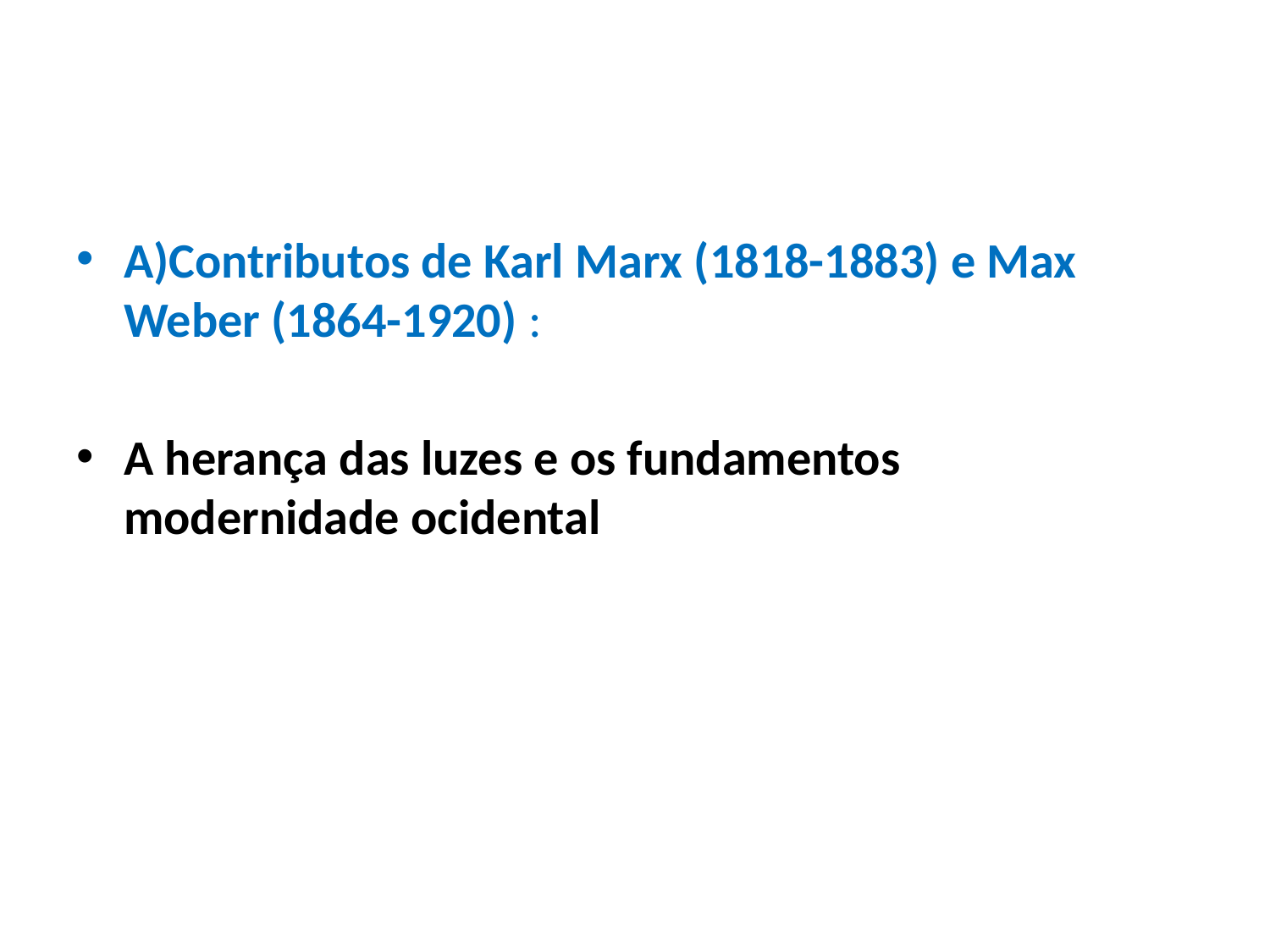

A)Contributos de Karl Marx (1818-1883) e Max Weber (1864-1920) :

A herança das luzes e os fundamentos  modernidade ocidental